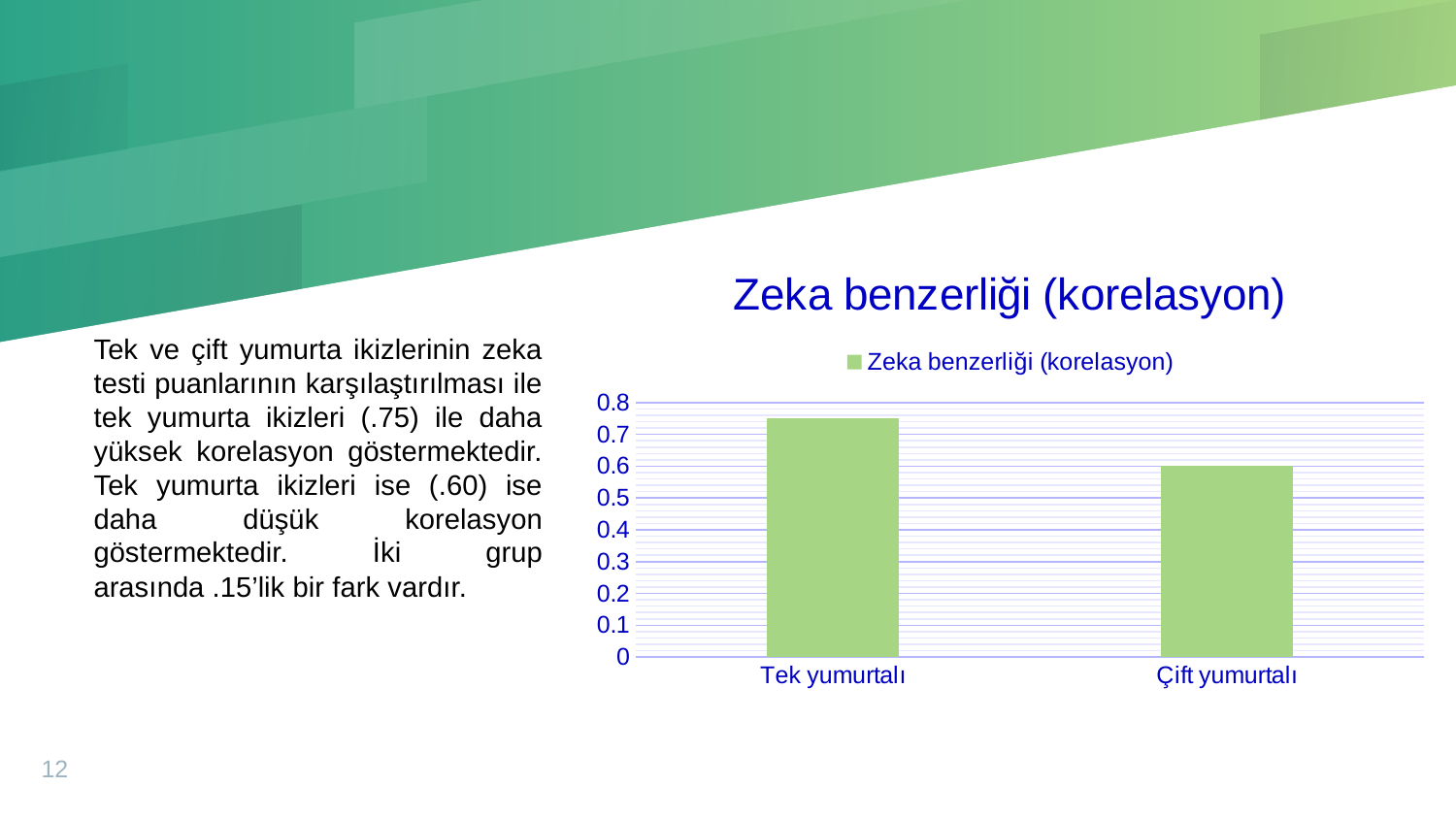

### Chart:

| Category | Zeka benzerliği (korelasyon) |
|---|---|
| Tek yumurtalı | 0.75 |
| Çift yumurtalı | 0.6 |
Tek ve çift yumurta ikizlerinin zeka testi puanlarının karşılaştırılması ile tek yumurta ikizleri (.75) ile daha yüksek korelasyon göstermektedir. Tek yumurta ikizleri ise (.60) ise daha düşük korelasyon göstermektedir. İki grup arasında .15’lik bir fark vardır.

12